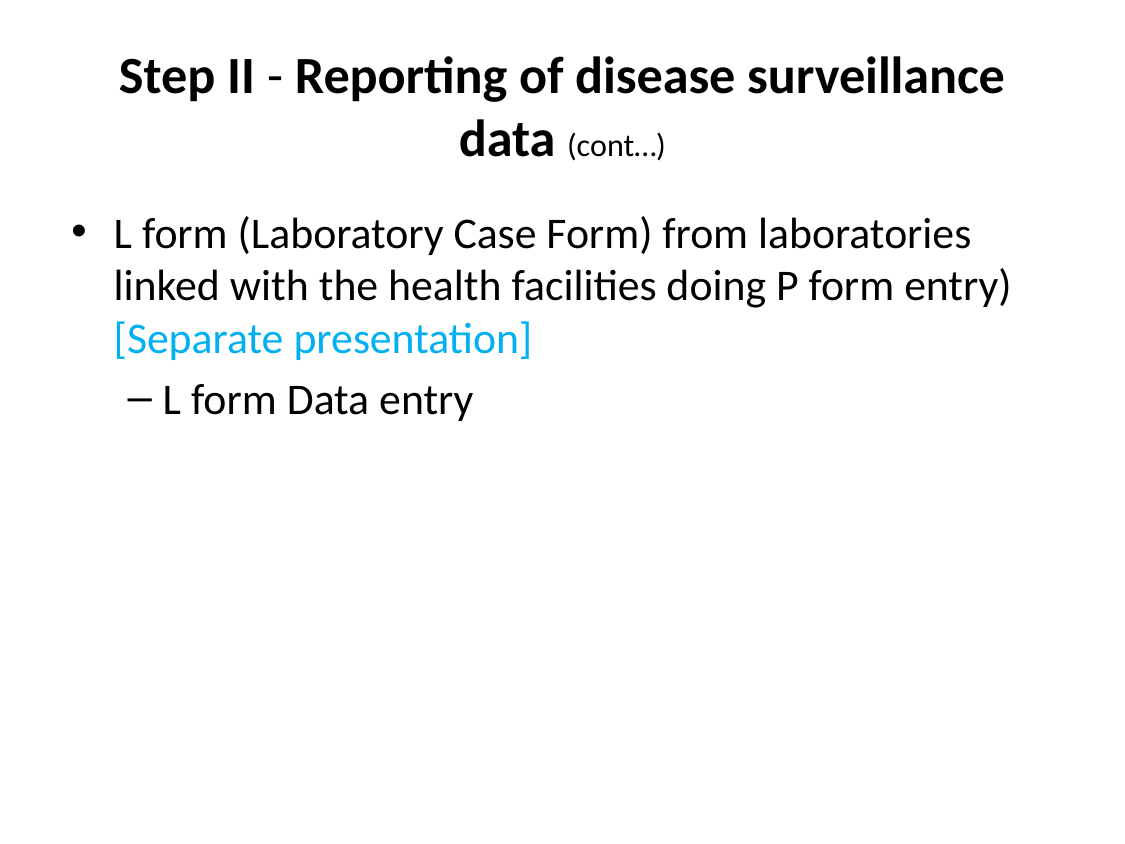

# Step II - Reporting of disease surveillance data (cont…)
L form (Laboratory Case Form) from laboratories linked with the health facilities doing P form entry) [Separate presentation]
L form Data entry